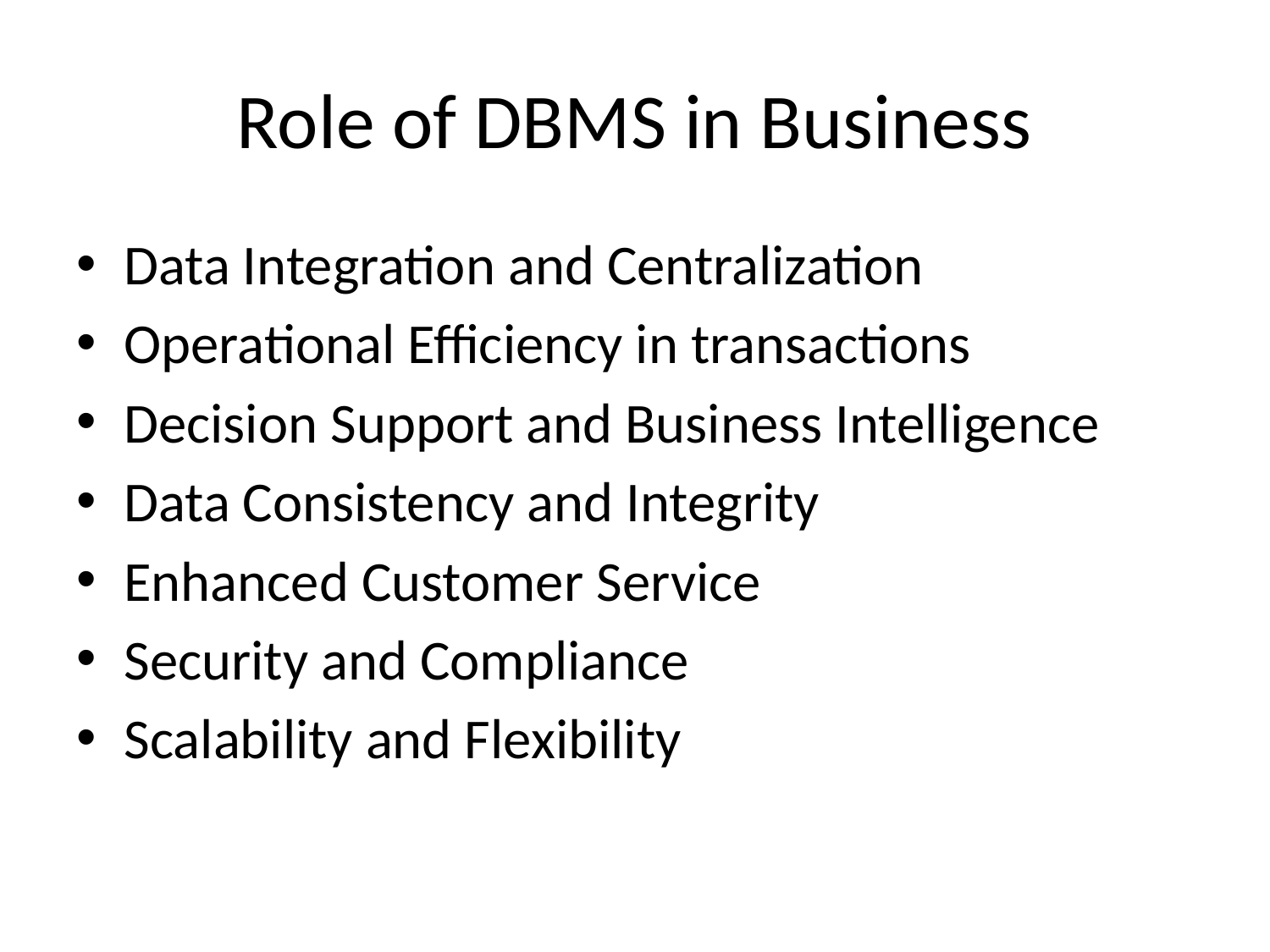

# Role of DBMS in Business
Data Integration and Centralization
Operational Efficiency in transactions
Decision Support and Business Intelligence
Data Consistency and Integrity
Enhanced Customer Service
Security and Compliance
Scalability and Flexibility